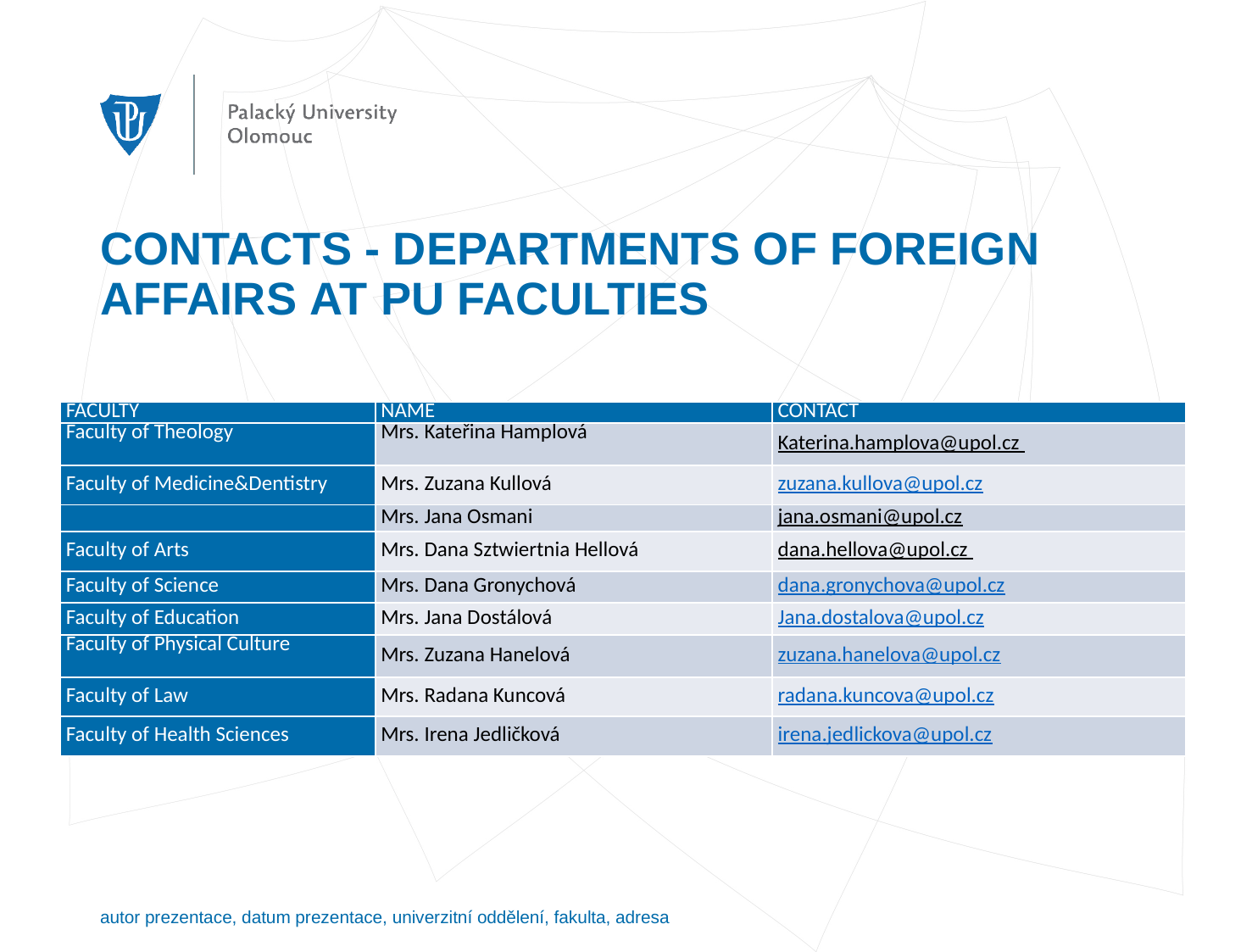

# CONTACTS - DEPARTMENTS OF FOREIGN AFFAIRS AT PU FACULTIES
| FACULTY | NAME | CONTACT |
| --- | --- | --- |
| Faculty of Theology | Mrs. Kateřina Hamplová | Katerina.hamplova@upol.cz |
| Faculty of Medicine&Dentistry | Mrs. Zuzana Kullová | zuzana.kullova@upol.cz |
|  | Mrs. Jana Osmani | jana.osmani@upol.cz |
| Faculty of Arts | Mrs. Dana Sztwiertnia Hellová | dana.hellova@upol.cz |
| Faculty of Science | Mrs. Dana Gronychová | dana.gronychova@upol.cz |
| Faculty of Education | Mrs. Jana Dostálová | Jana.dostalova@upol.cz |
| Faculty of Physical Culture | Mrs. Zuzana Hanelová | zuzana.hanelova@upol.cz |
| Faculty of Law | Mrs. Radana Kuncová | radana.kuncova@upol.cz |
| Faculty of Health Sciences | Mrs. Irena Jedličková | irena.jedlickova@upol.cz |
autor prezentace, datum prezentace, univerzitní oddělení, fakulta, adresa